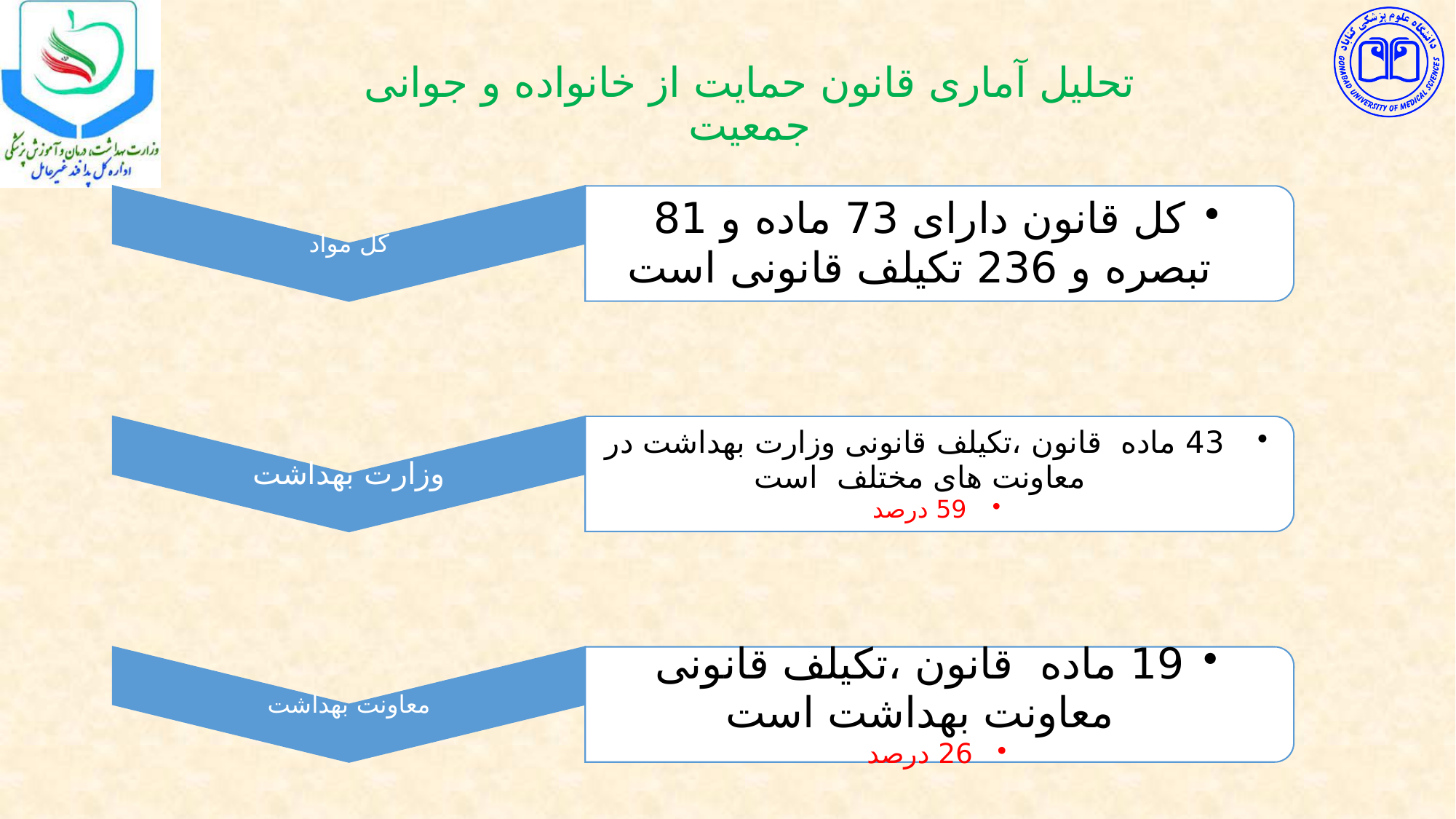

# تحلیل آماری قانون حمایت از خانواده و جوانی جمعیت
کل مواد
کل قانون دارای 73 ماده و 81 تبصره و 236 تکیلف قانونی است
وزارت بهداشت
معاونت بهداشت
19 ماده  قانون ،تکیلف قانونی معاونت بهداشت است
59 درصد
26 درصد
 43 ماده  قانون ،تکیلف قانونی وزارت بهداشت در معاونت های مختلف  است